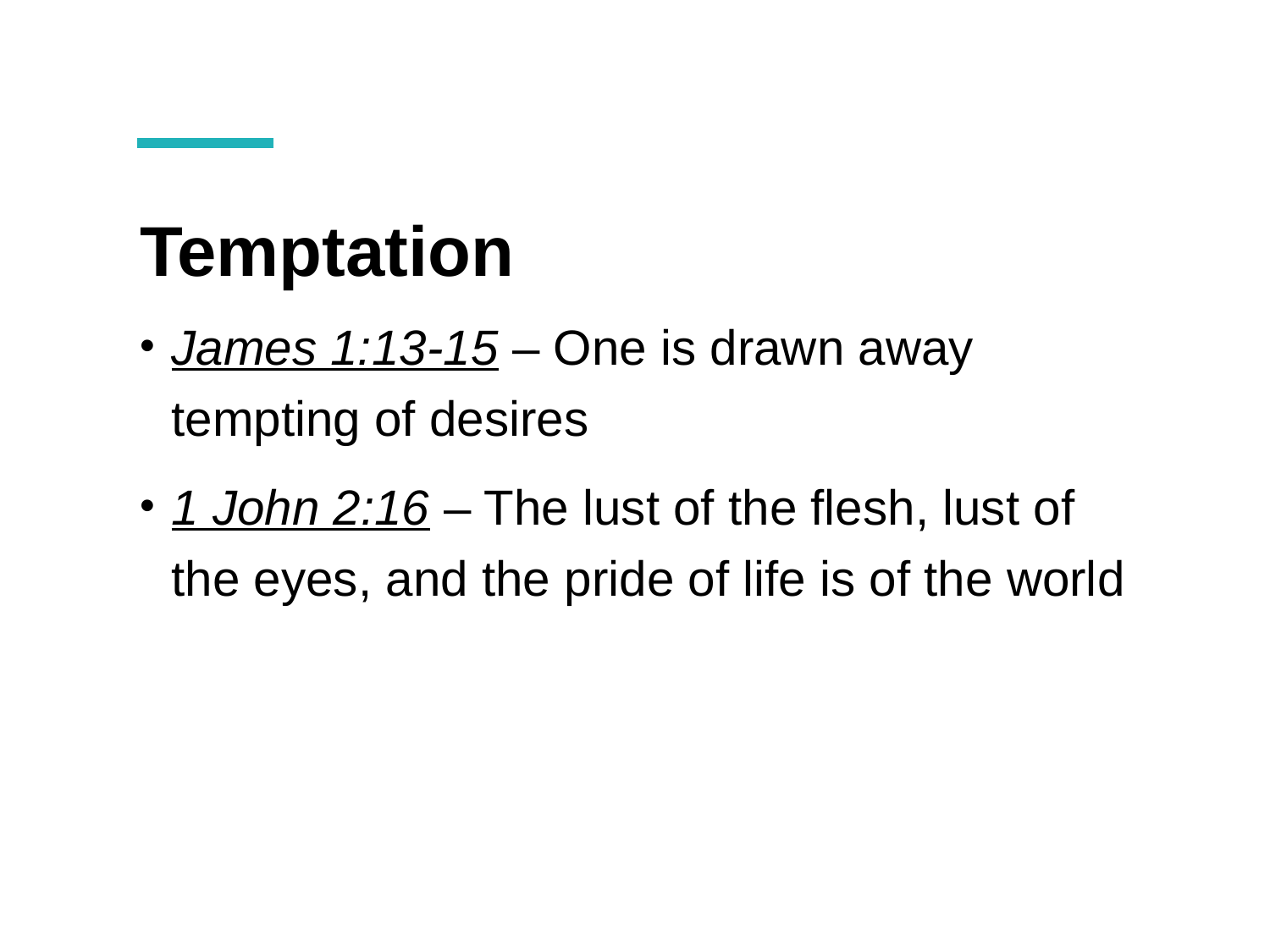

# Temptation
James 1:13-15 – One is drawn away tempting of desires
1 John 2:16 – The lust of the flesh, lust of the eyes, and the pride of life is of the world